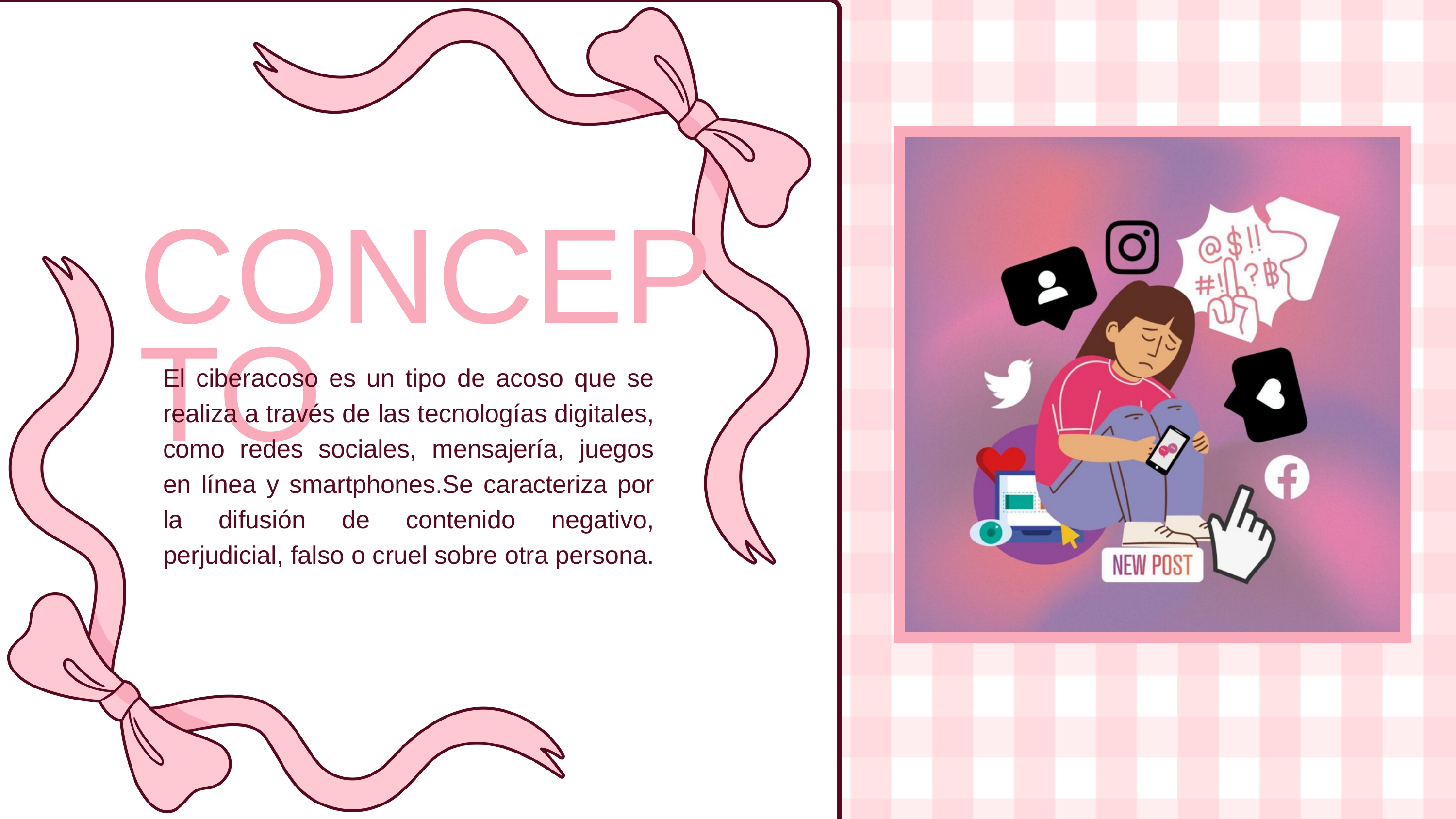

CONCEPTO
El ciberacoso es un tipo de acoso que se realiza a través de las tecnologías digitales, como redes sociales, mensajería, juegos en línea y smartphones.Se caracteriza por la difusión de contenido negativo, perjudicial, falso o cruel sobre otra persona.